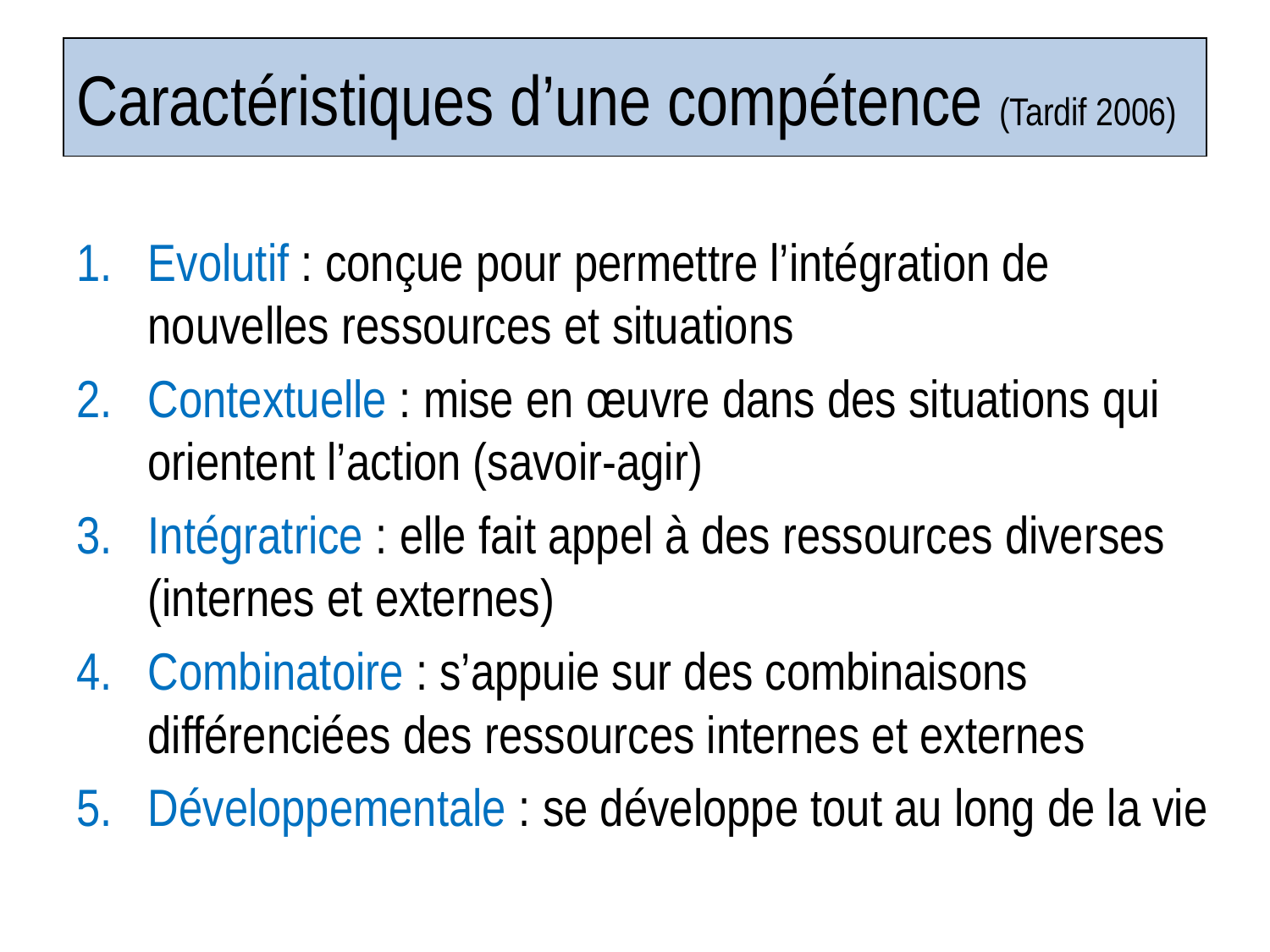

# Caractéristiques d’une compétence (Tardif 2006)
Evolutif : conçue pour permettre l’intégration de nouvelles ressources et situations
Contextuelle : mise en œuvre dans des situations qui orientent l’action (savoir-agir)
Intégratrice : elle fait appel à des ressources diverses (internes et externes)
Combinatoire : s’appuie sur des combinaisons différenciées des ressources internes et externes
Développementale : se développe tout au long de la vie